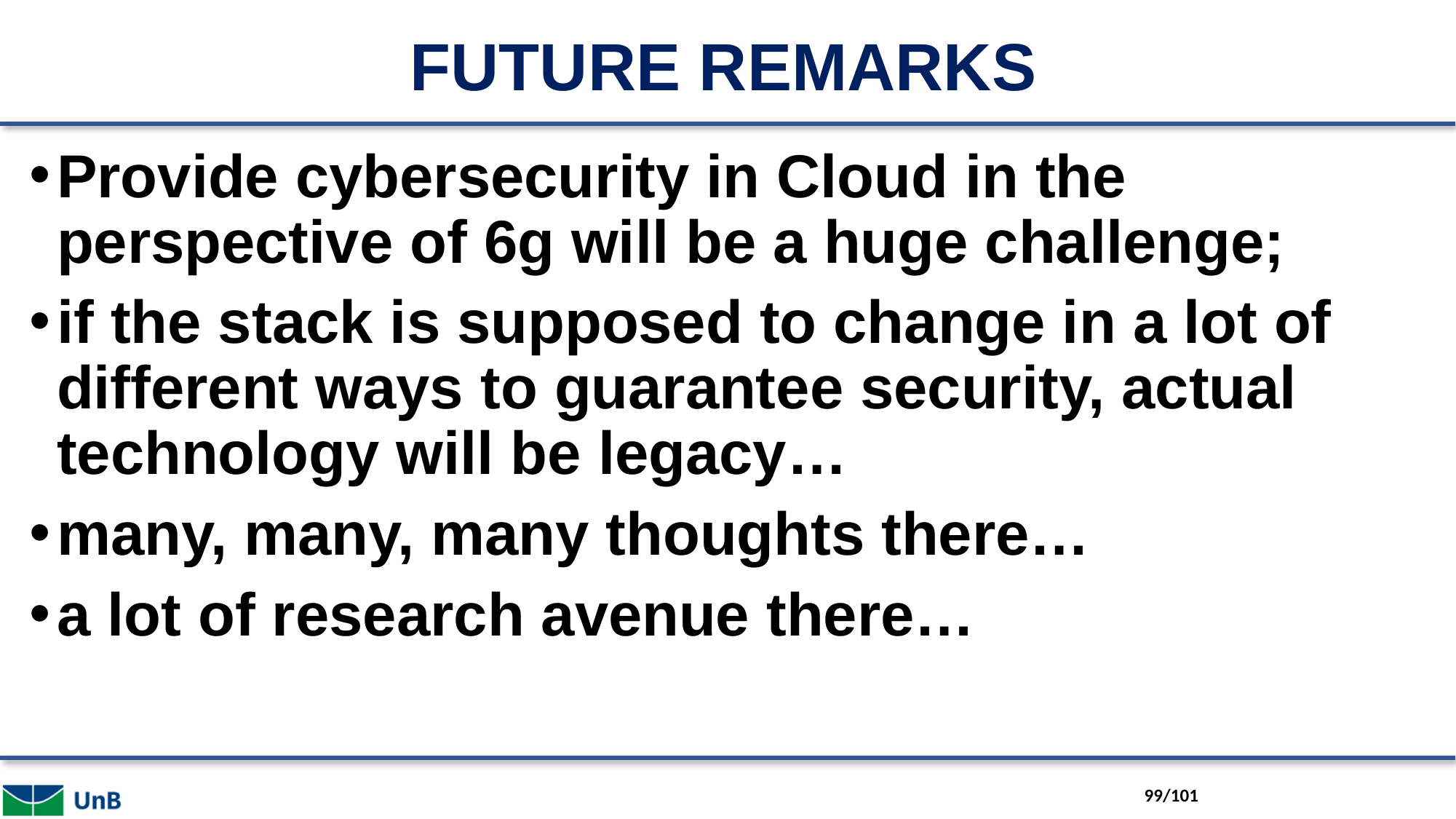

# FUTURE REMARKS
Provide cybersecurity in Cloud in the perspective of 6g will be a huge challenge;
if the stack is supposed to change in a lot of different ways to guarantee security, actual technology will be legacy…
many, many, many thoughts there…
a lot of research avenue there…